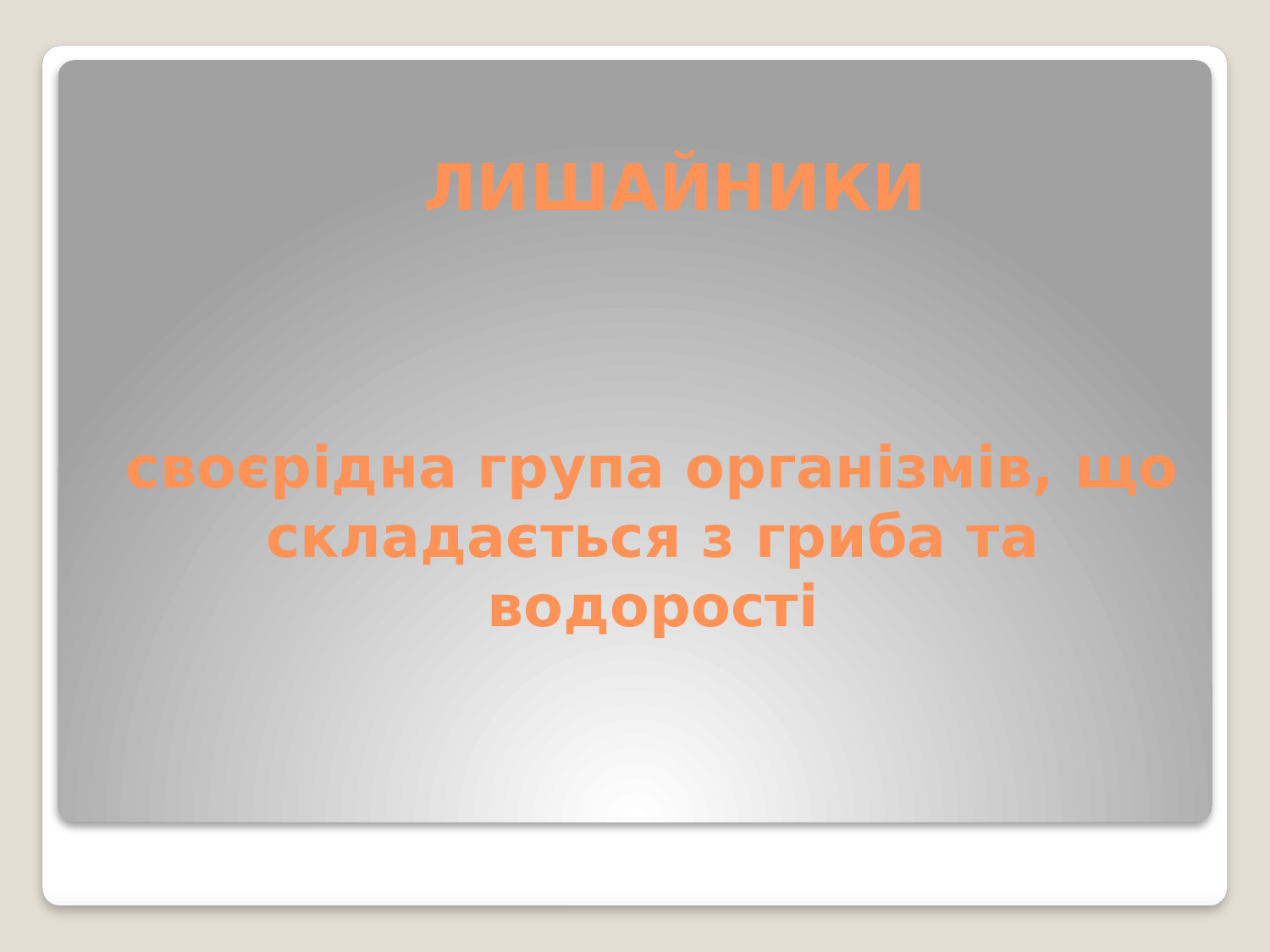

# ЛИШАЙНИКИ своєрідна група організмів, що складається з гриба та водорості